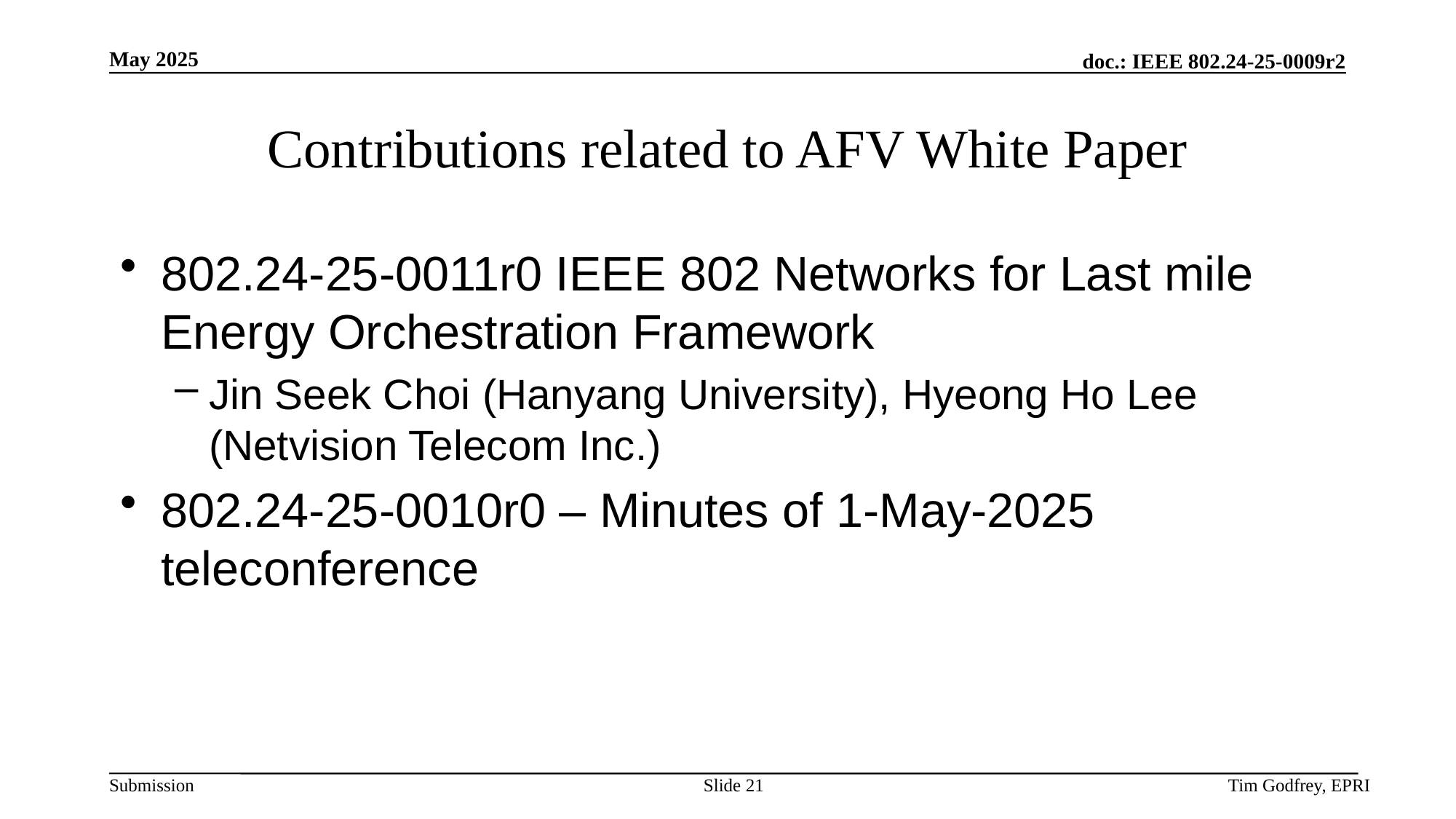

# Contributions related to AFV White Paper
802.24-25-0011r0 IEEE 802 Networks for Last mile Energy Orchestration Framework
Jin Seek Choi (Hanyang University), Hyeong Ho Lee (Netvision Telecom Inc.)
802.24-25-0010r0 – Minutes of 1-May-2025 teleconference
Slide 21
Tim Godfrey, EPRI